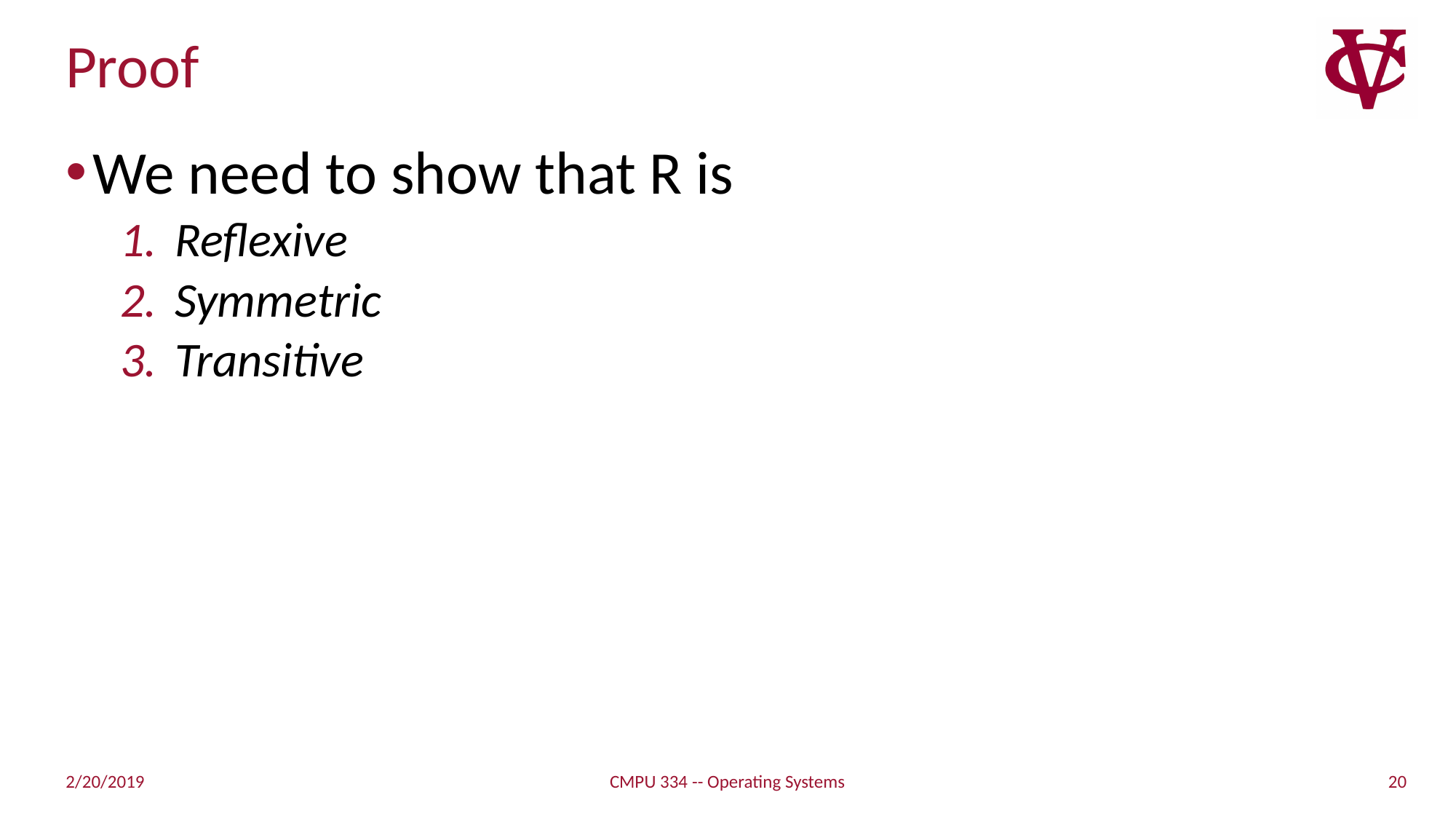

# Proof
We need to show that R is
Reflexive
Symmetric
Transitive

20
2/20/2019
CMPU 334 -- Operating Systems